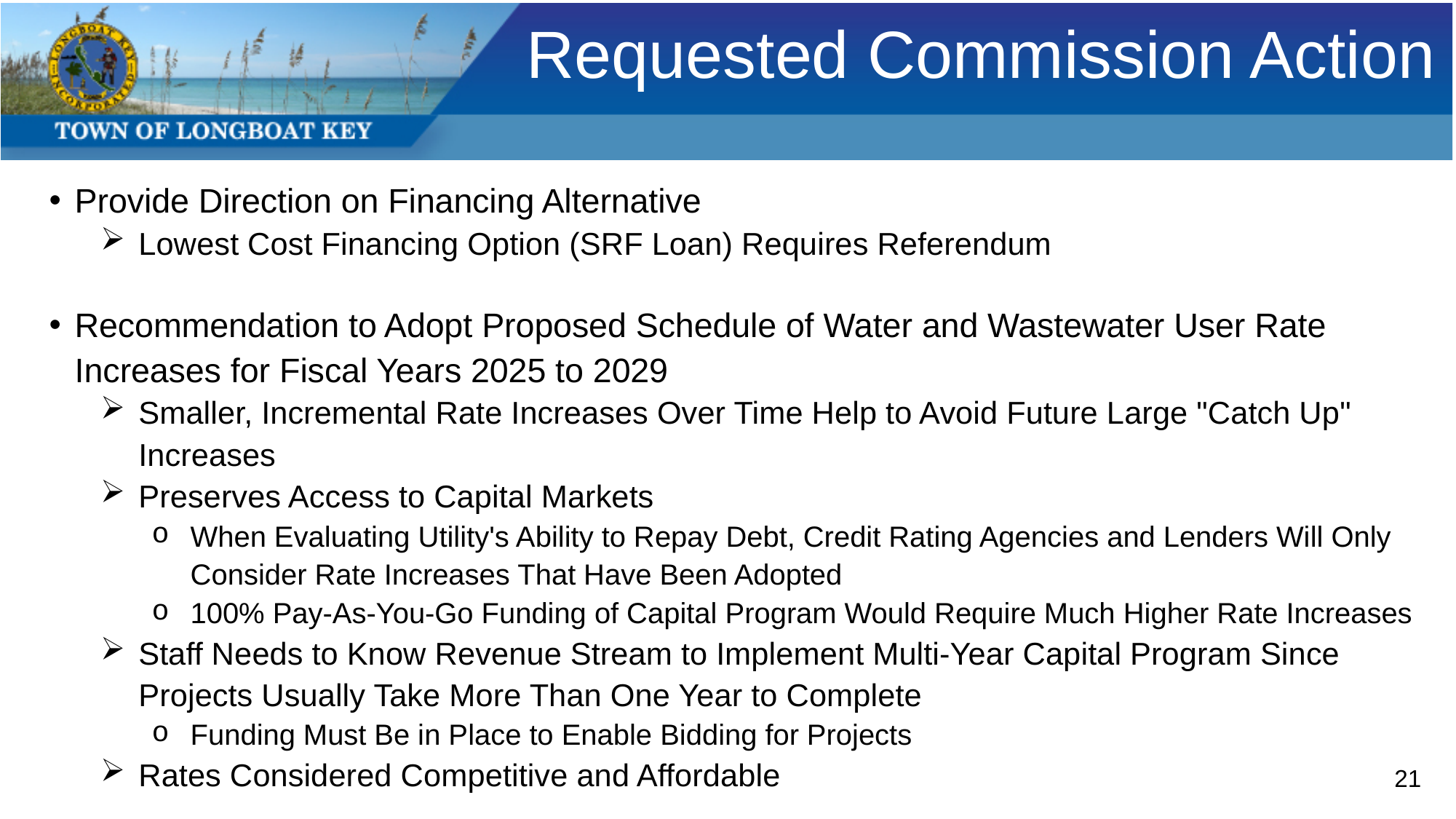

# Requested Commission Action
Provide Direction on Financing Alternative
Lowest Cost Financing Option (SRF Loan) Requires Referendum

Recommendation to Adopt Proposed Schedule of Water and Wastewater User Rate Increases for Fiscal Years 2025 to 2029
Smaller, Incremental Rate Increases Over Time Help to Avoid Future Large "Catch Up" Increases
Preserves Access to Capital Markets
When Evaluating Utility's Ability to Repay Debt, Credit Rating Agencies and Lenders Will Only Consider Rate Increases That Have Been Adopted
100% Pay-As-You-Go Funding of Capital Program Would Require Much Higher Rate Increases
Staff Needs to Know Revenue Stream to Implement Multi-Year Capital Program Since Projects Usually Take More Than One Year to Complete
Funding Must Be in Place to Enable Bidding for Projects
Rates Considered Competitive and Affordable
21